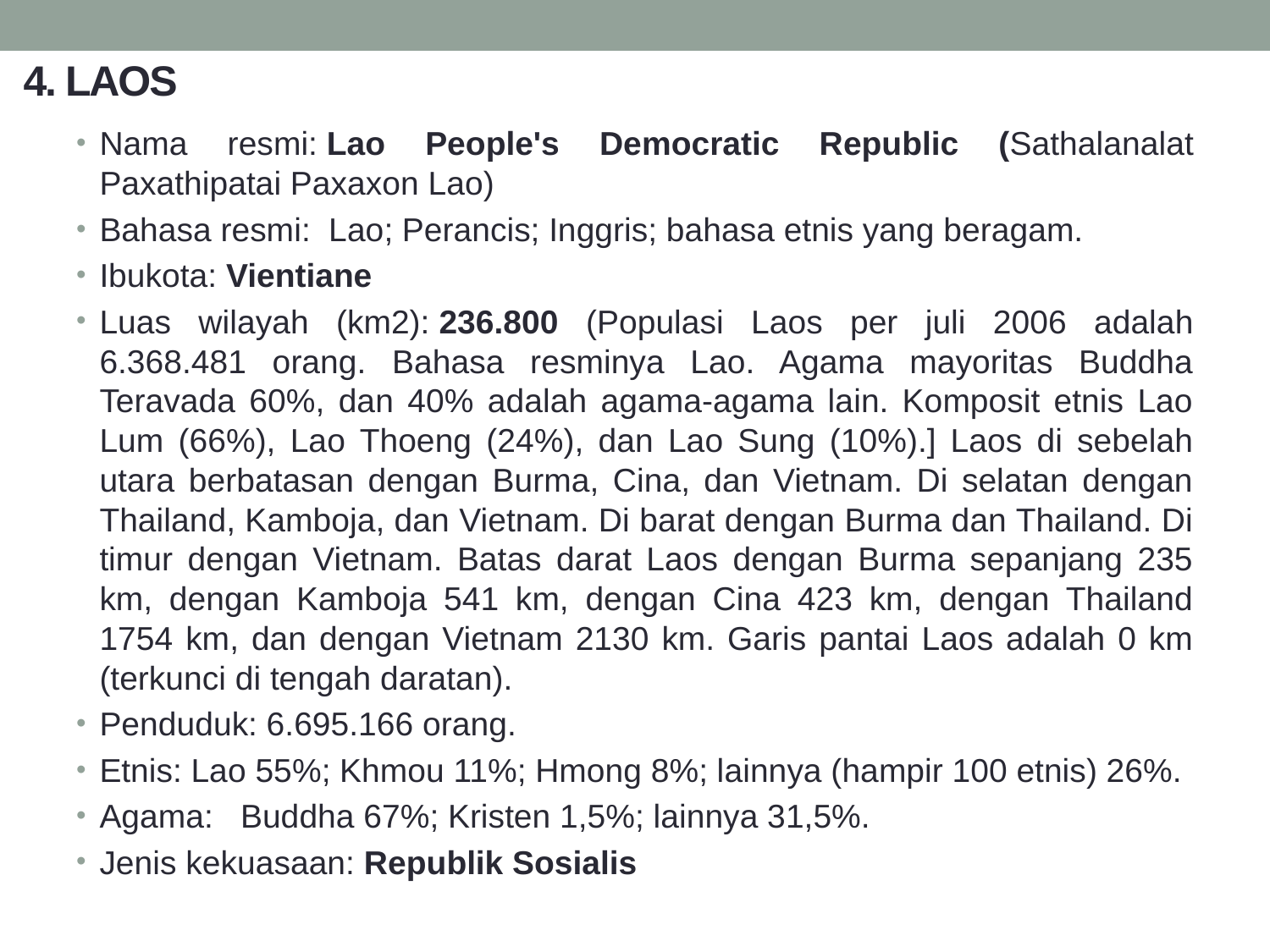

# 4. LAOS
Nama resmi: Lao People's Democratic Republic (Sathalanalat Paxathipatai Paxaxon Lao)
Bahasa resmi:  Lao; Perancis; Inggris; bahasa etnis yang beragam.
Ibukota: Vientiane
Luas wilayah (km2): 236.800 (Populasi Laos per juli 2006 adalah 6.368.481 orang. Bahasa resminya Lao. Agama mayoritas Buddha Teravada 60%, dan 40% adalah agama-agama lain. Komposit etnis Lao Lum (66%), Lao Thoeng (24%), dan Lao Sung (10%).] Laos di sebelah utara berbatasan dengan Burma, Cina, dan Vietnam. Di selatan dengan Thailand, Kamboja, dan Vietnam. Di barat dengan Burma dan Thailand. Di timur dengan Vietnam. Batas darat Laos dengan Burma sepanjang 235 km, dengan Kamboja 541 km, dengan Cina 423 km, dengan Thailand 1754 km, dan dengan Vietnam 2130 km. Garis pantai Laos adalah 0 km (terkunci di tengah daratan).
Penduduk: 6.695.166 orang.
Etnis: Lao 55%; Khmou 11%; Hmong 8%; lainnya (hampir 100 etnis) 26%.
Agama:   Buddha 67%; Kristen 1,5%; lainnya 31,5%.
Jenis kekuasaan: Republik Sosialis